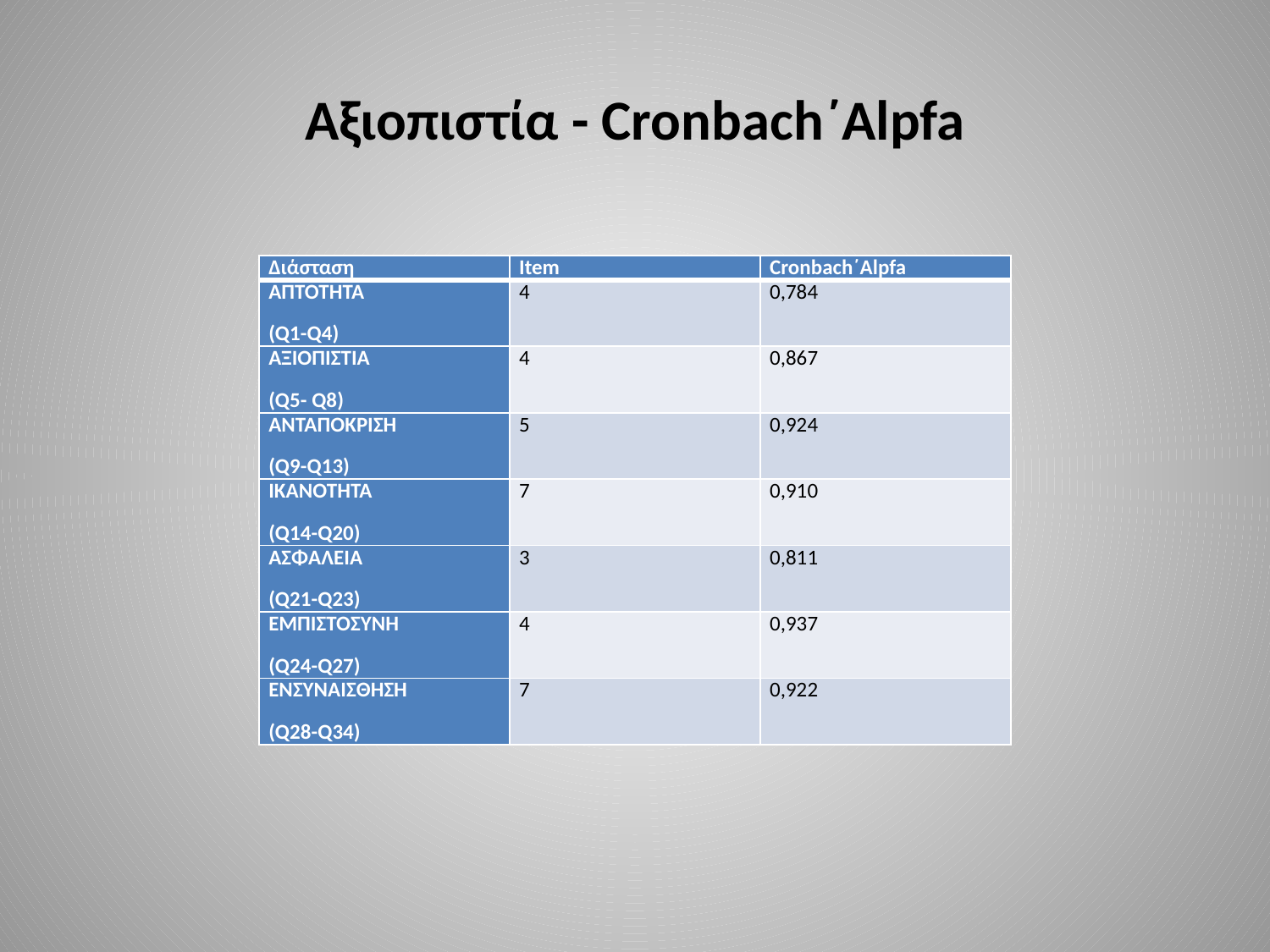

# Αξιοπιστία - Cronbach΄Alpfa
| Διάσταση | Item | Cronbach΄Alpfa |
| --- | --- | --- |
| ΑΠΤΟΤΗΤΑ (Q1-Q4) | 4 | 0,784 |
| ΑΞΙΟΠΙΣΤΙΑ (Q5- Q8) | 4 | 0,867 |
| ΑΝΤΑΠΟΚΡΙΣΗ (Q9-Q13) | 5 | 0,924 |
| ΙΚΑΝΟΤΗΤΑ (Q14-Q20) | 7 | 0,910 |
| ΑΣΦΑΛΕΙΑ (Q21-Q23) | 3 | 0,811 |
| ΕΜΠΙΣΤΟΣΥΝΗ (Q24-Q27) | 4 | 0,937 |
| ΕΝΣΥΝΑΙΣΘΗΣΗ (Q28-Q34) | 7 | 0,922 |